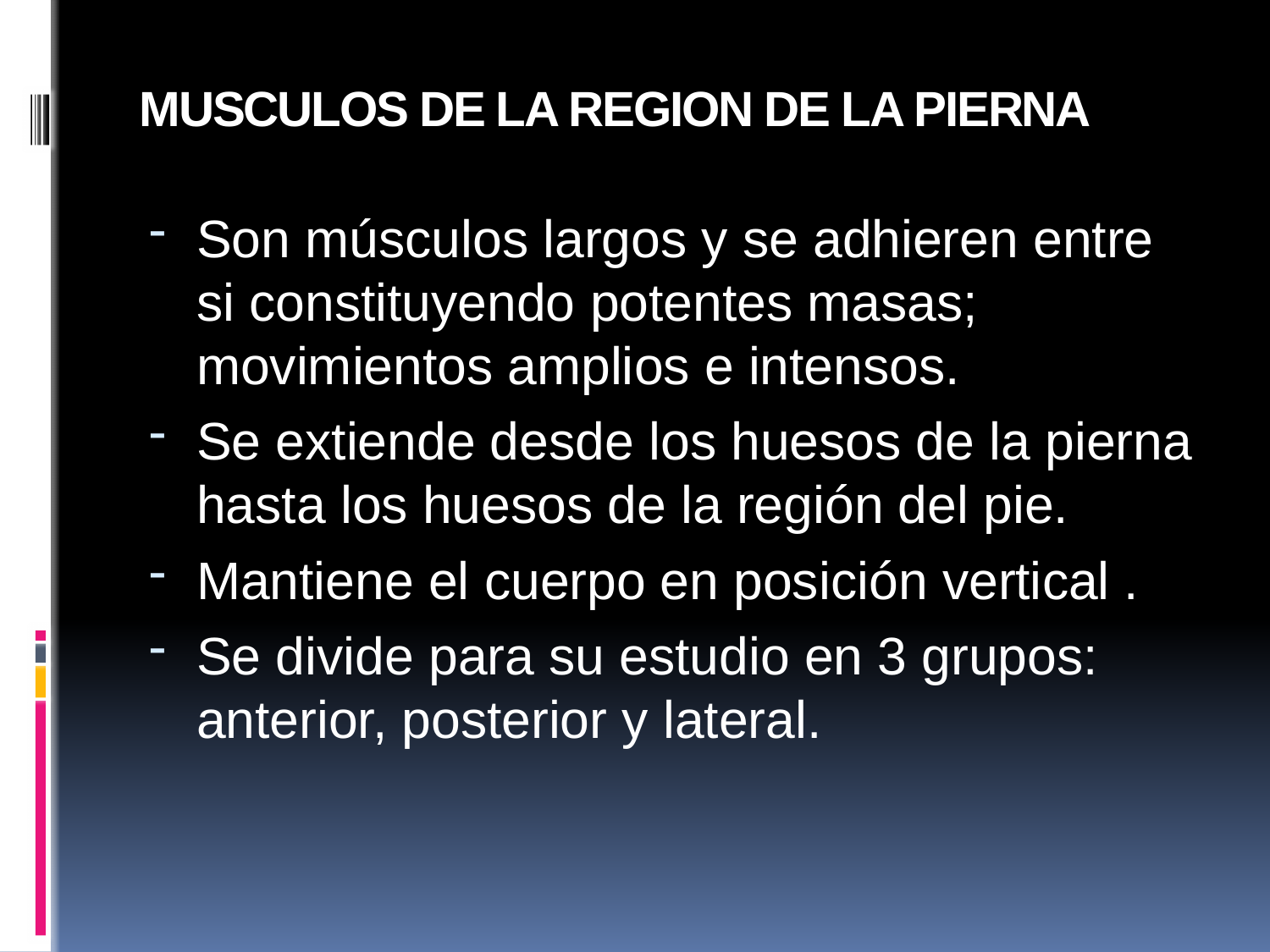

# MUSCULOS DE LA REGION DE LA PIERNA
Son músculos largos y se adhieren entre si constituyendo potentes masas; movimientos amplios e intensos.
Se extiende desde los huesos de la pierna hasta los huesos de la región del pie.
Mantiene el cuerpo en posición vertical .
Se divide para su estudio en 3 grupos: anterior, posterior y lateral.